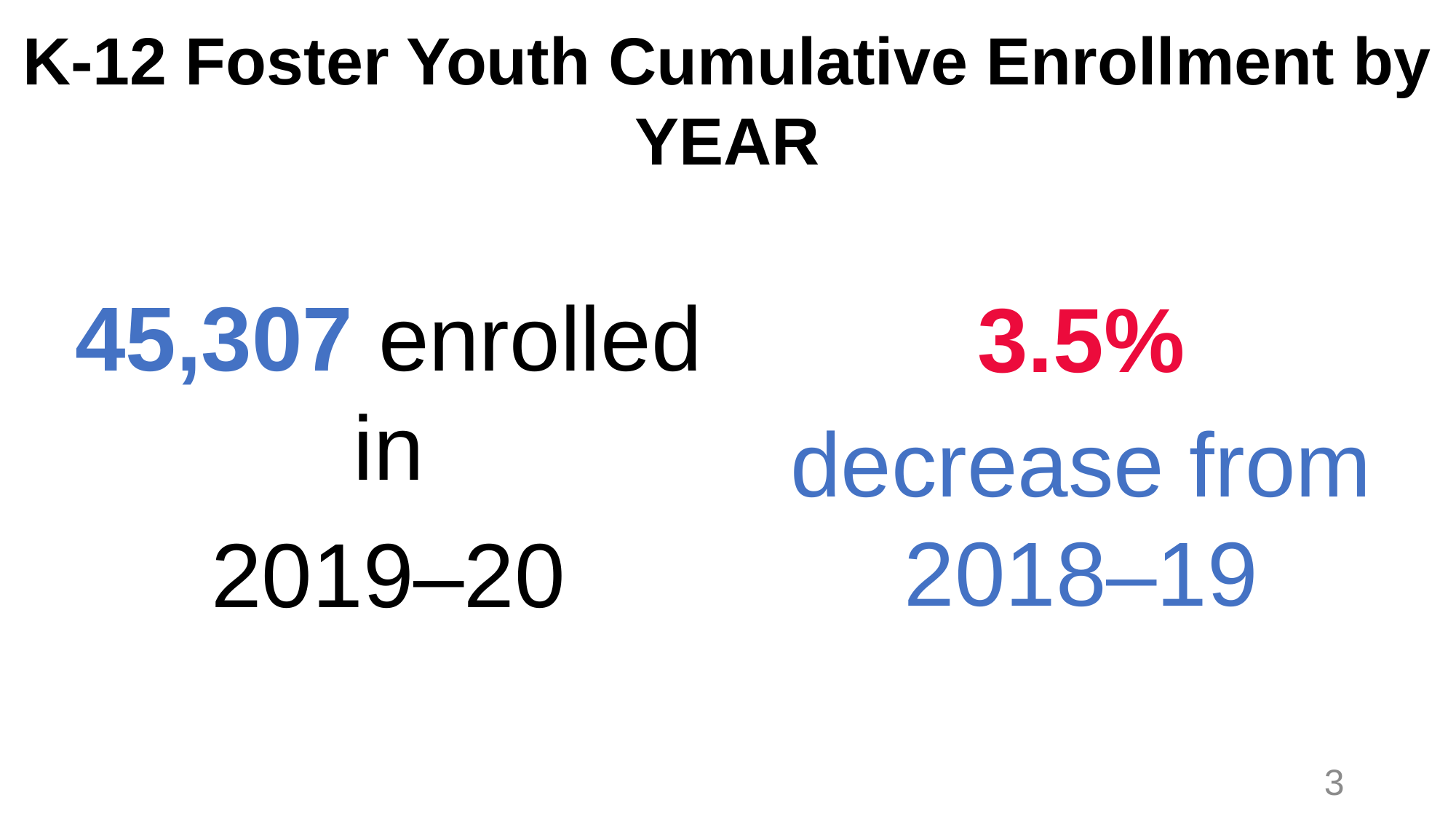

# K-12 Foster Youth Cumulative Enrollment by YEAR
45,307 enrolled in
2019–20
3.5%
decrease from 2018–19
3